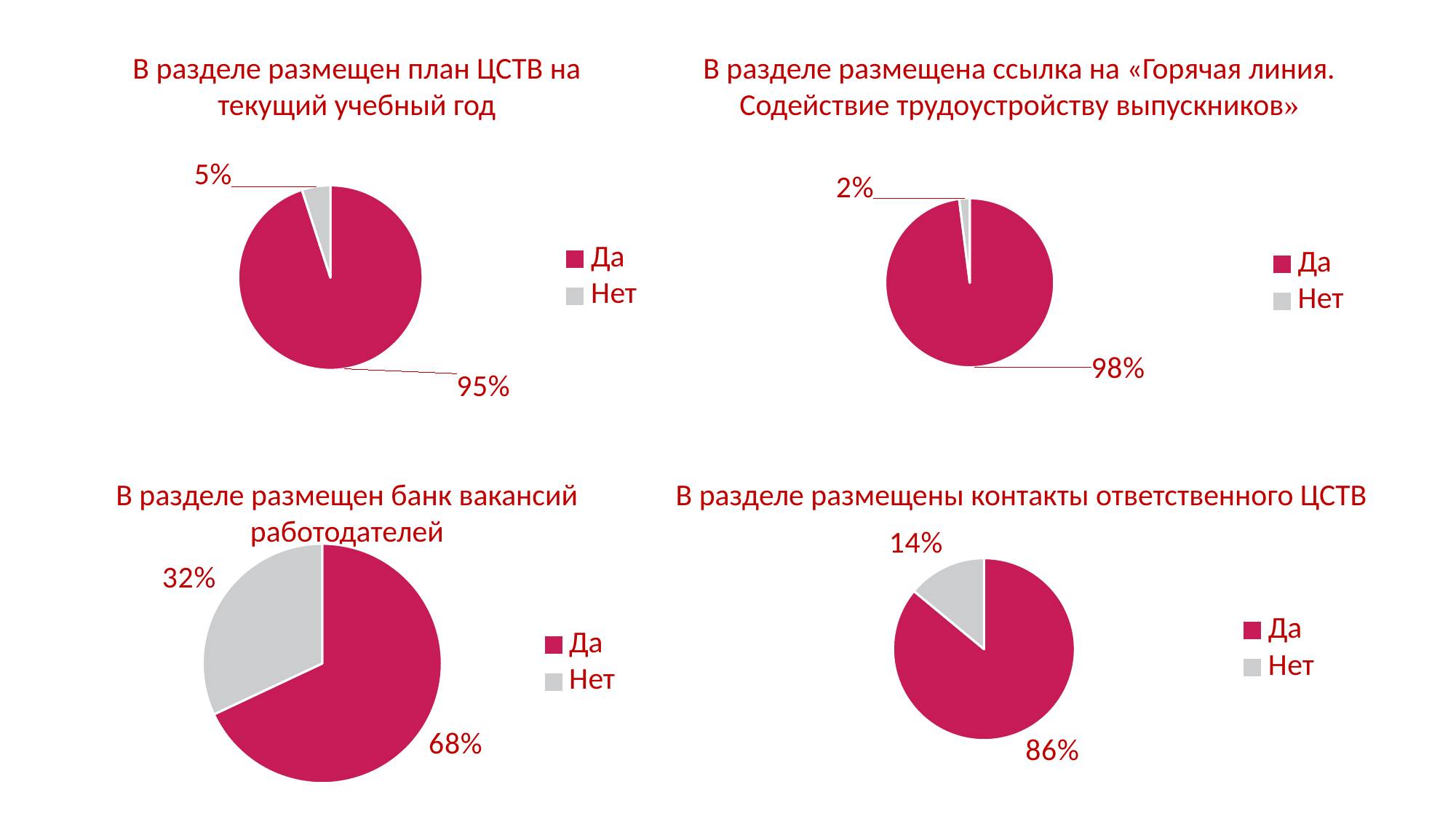

В разделе размещен план ЦСТВ на текущий учебный год
В разделе размещена ссылка на «Горячая линия. Содействие трудоустройству выпускников»

### Chart

| Category | Столбец1 |
|---|---|
| Да | 0.95 |
| Нет | 0.05 |

### Chart

| Category | Столбец1 |
|---|---|
| Да | 0.98 |
| Нет | 0.02 |
В разделе размещен банк вакансий работодателей
В разделе размещены контакты ответственного ЦСТВ

### Chart

| Category | Столбец1 |
|---|---|
| Да | 0.86 |
| Нет | 0.14 |

### Chart

| Category | Столбец1 |
|---|---|
| Да | 0.68 |
| Нет | 0.32 |